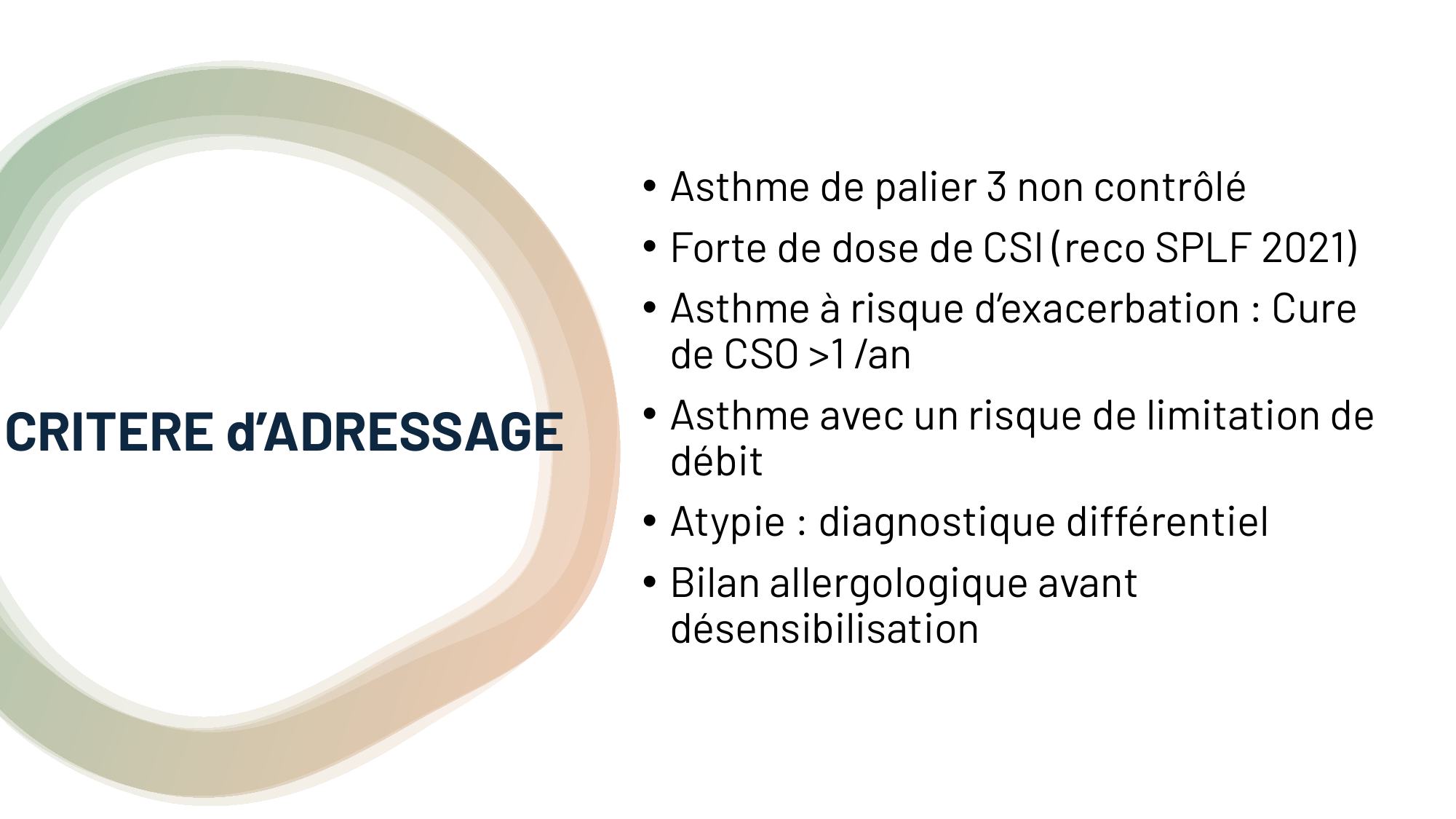

Asthme de palier 3 non contrôlé
Forte de dose de CSI (reco SPLF 2021)
Asthme à risque d’exacerbation : Cure de CSO >1 /an
Asthme avec un risque de limitation de débit
Atypie : diagnostique différentiel
Bilan allergologique avant désensibilisation
# CRITERE d’ADRESSAGE